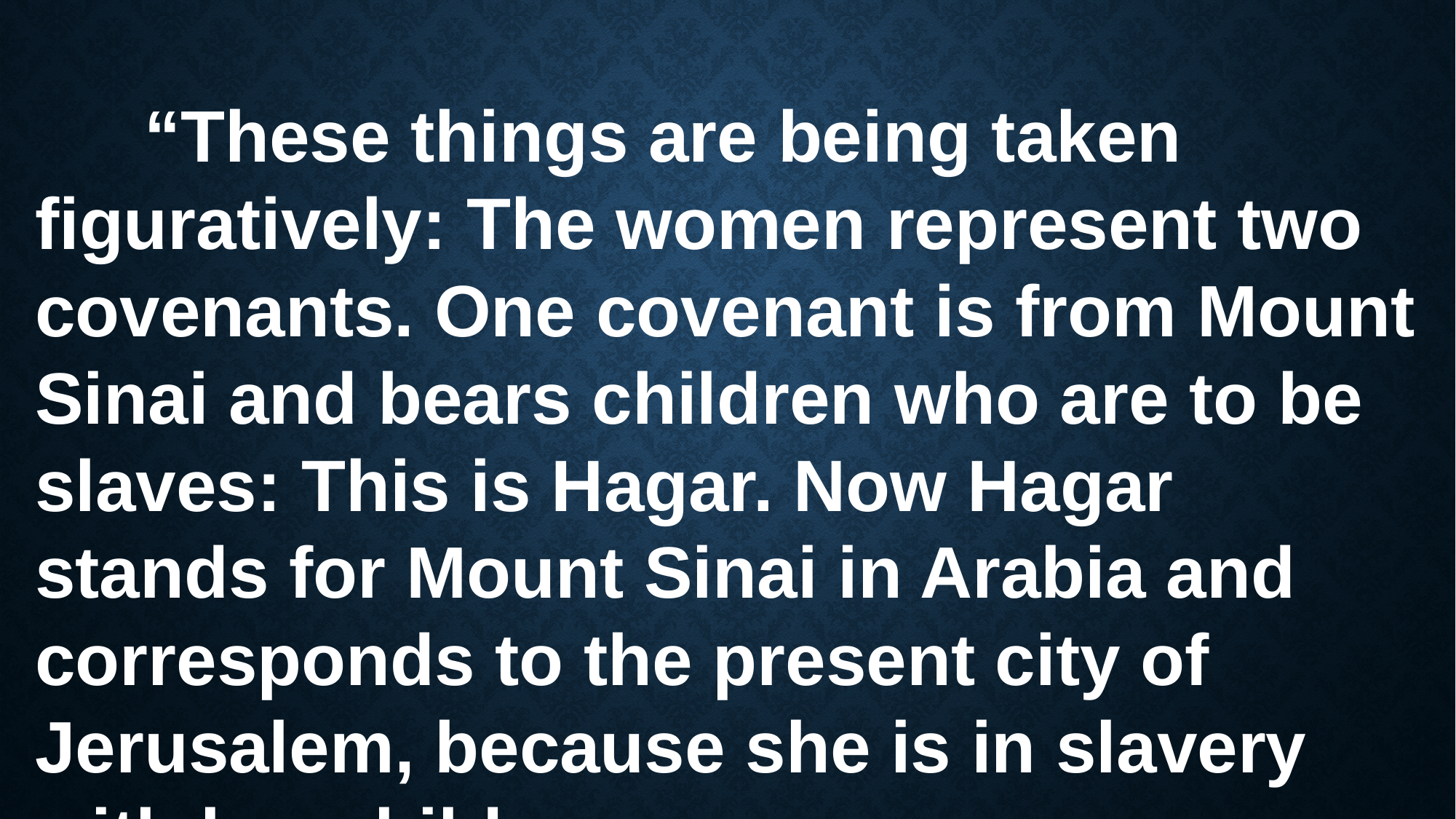

“These things are being taken figuratively: The women represent two covenants. One covenant is from Mount Sinai and bears children who are to be slaves: This is Hagar. Now Hagar stands for Mount Sinai in Arabia and corresponds to the present city of Jerusalem, because she is in slavery with her children…